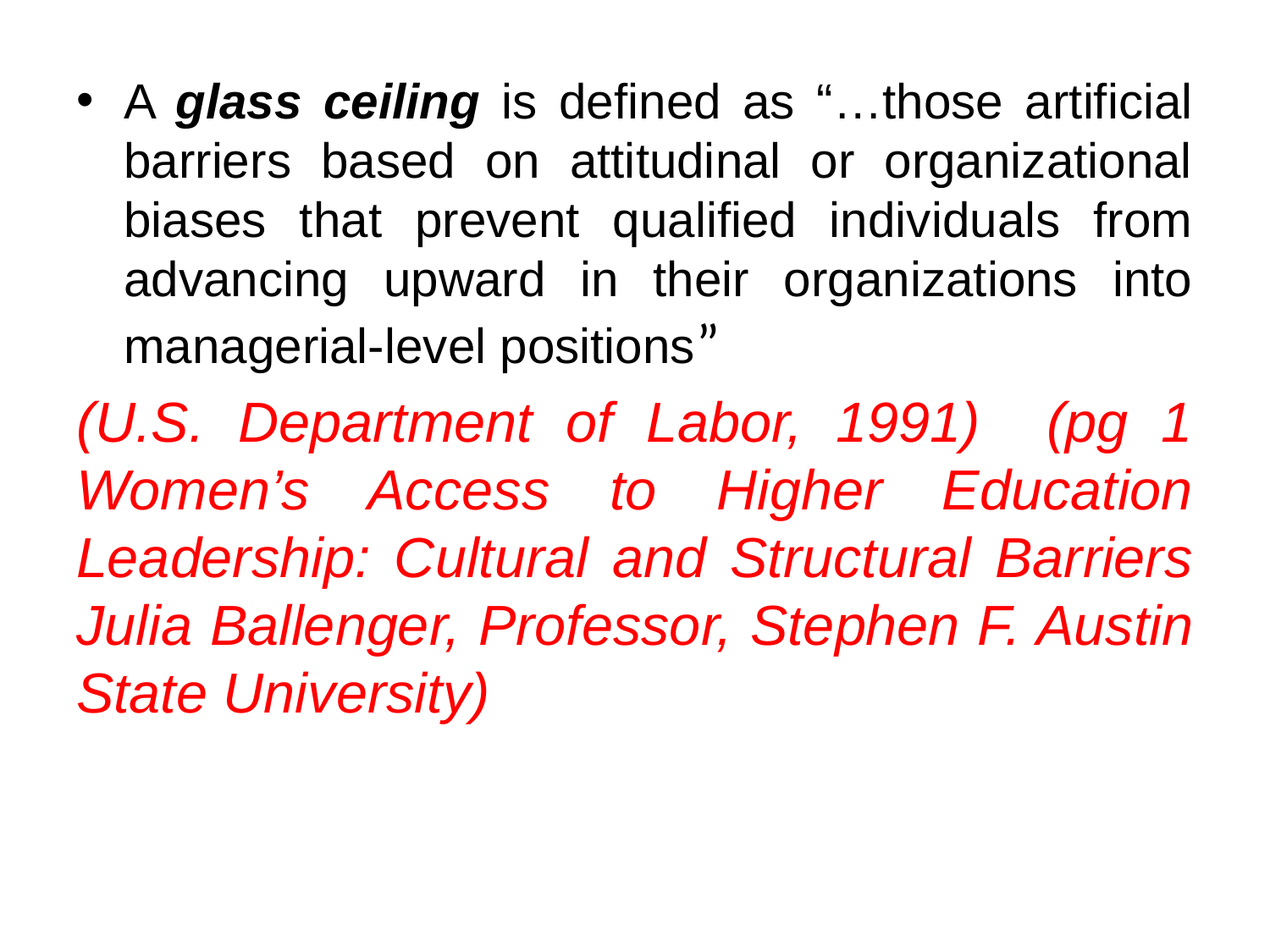

A glass ceiling is defined as “…those artificial barriers based on attitudinal or organizational biases that prevent qualified individuals from advancing upward in their organizations into managerial-level positions”
(U.S. Department of Labor, 1991)  (pg 1 Women’s Access to Higher Education Leadership: Cultural and Structural Barriers Julia Ballenger, Professor, Stephen F. Austin State University)